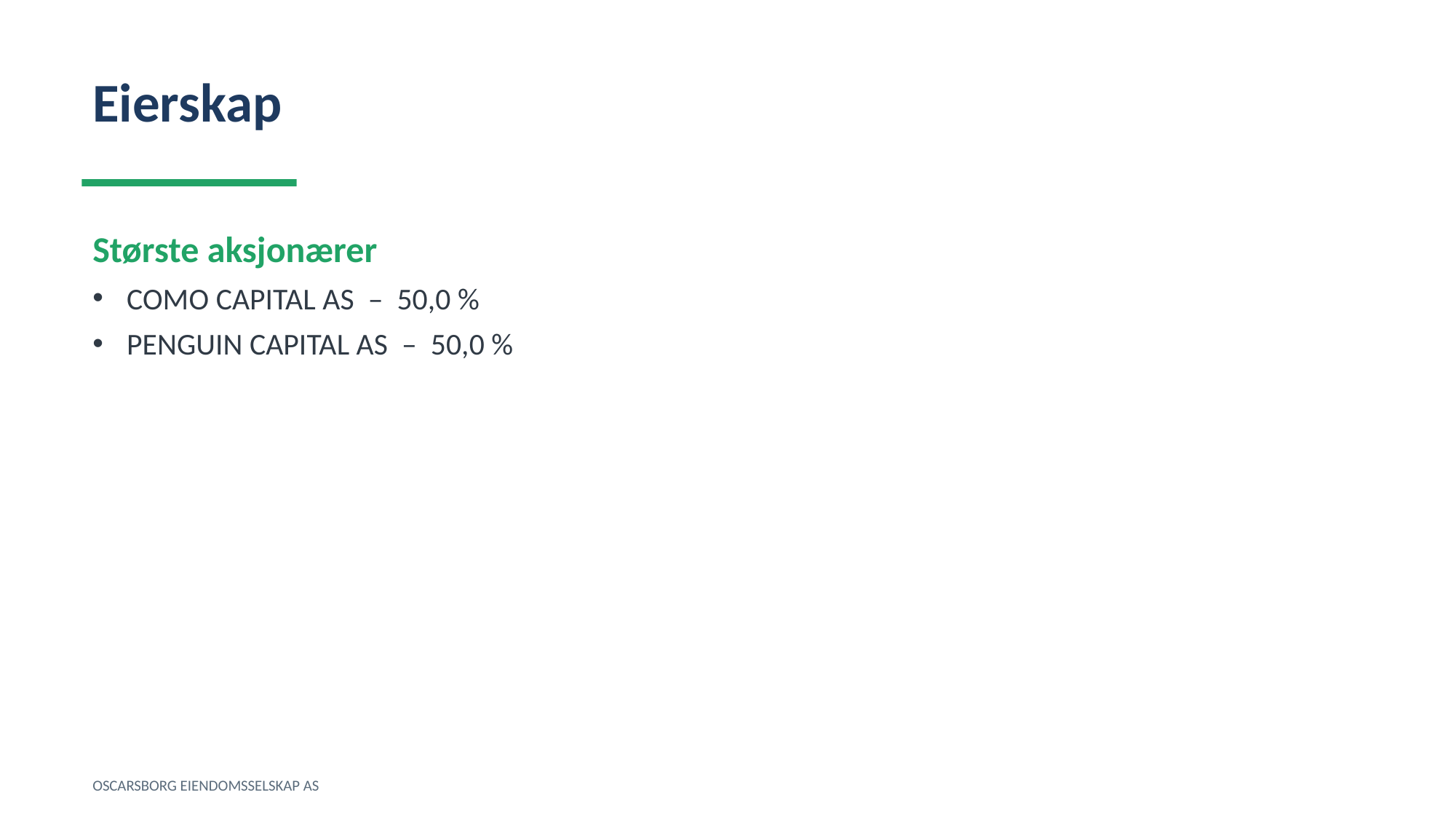

Eierskap

Største aksjonærer
COMO CAPITAL AS  –  50,0 %
PENGUIN CAPITAL AS  –  50,0 %
OSCARSBORG EIENDOMSSELSKAP AS